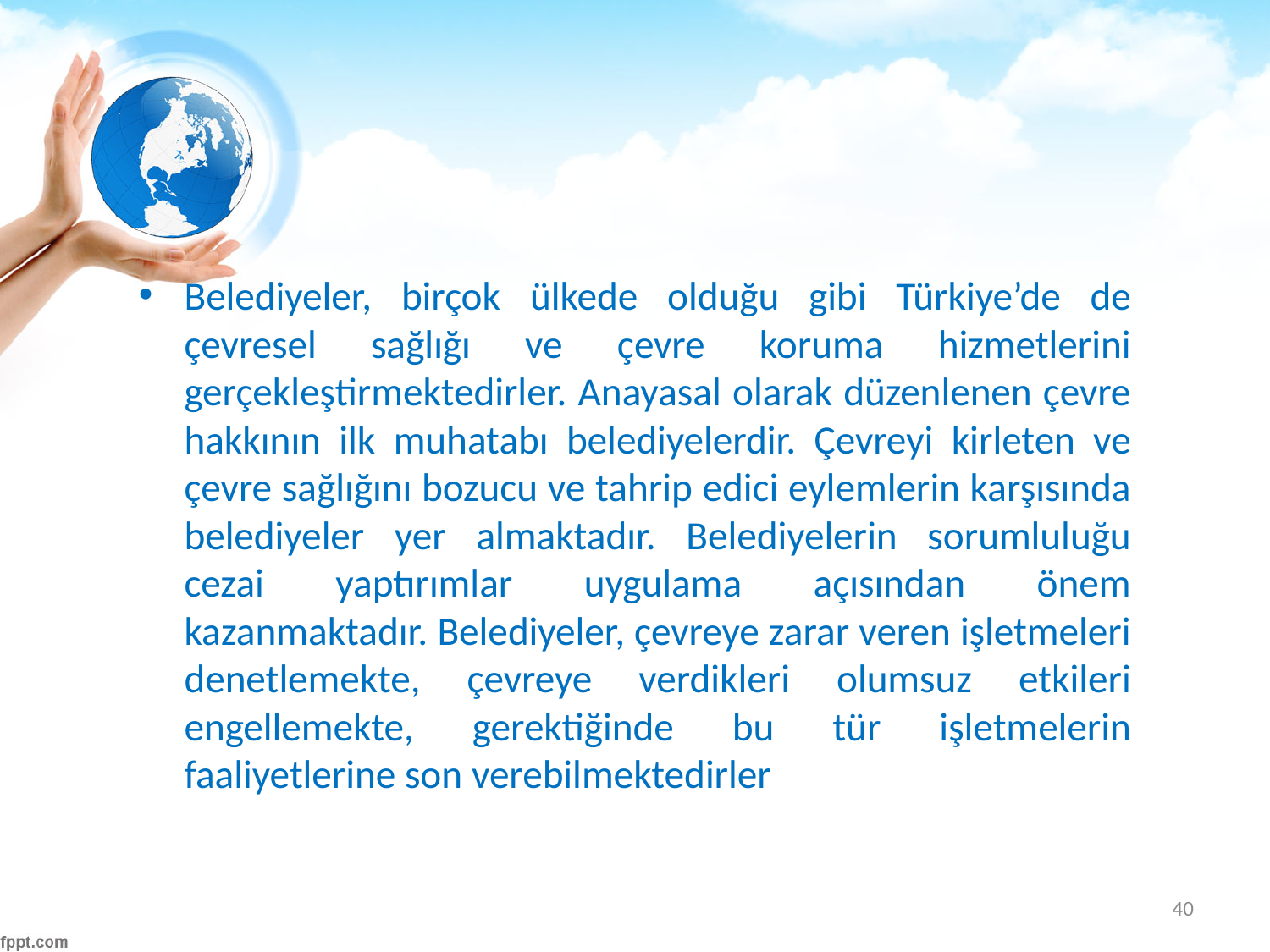

#
Belediyeler, birçok ülkede olduğu gibi Türkiye’de de çevresel sağlığı ve çevre koruma hizmetlerini gerçekleştirmektedirler. Anayasal olarak düzenlenen çevre hakkının ilk muhatabı belediyelerdir. Çevreyi kirleten ve çevre sağlığını bozucu ve tahrip edici eylemlerin karşısında belediyeler yer almaktadır. Belediyelerin sorumluluğu cezai yaptırımlar uygulama açısından önem kazanmaktadır. Belediyeler, çevreye zarar veren işletmeleri denetlemekte, çevreye verdikleri olumsuz etkileri engellemekte, gerektiğinde bu tür işletmelerin faaliyetlerine son verebilmektedirler
40